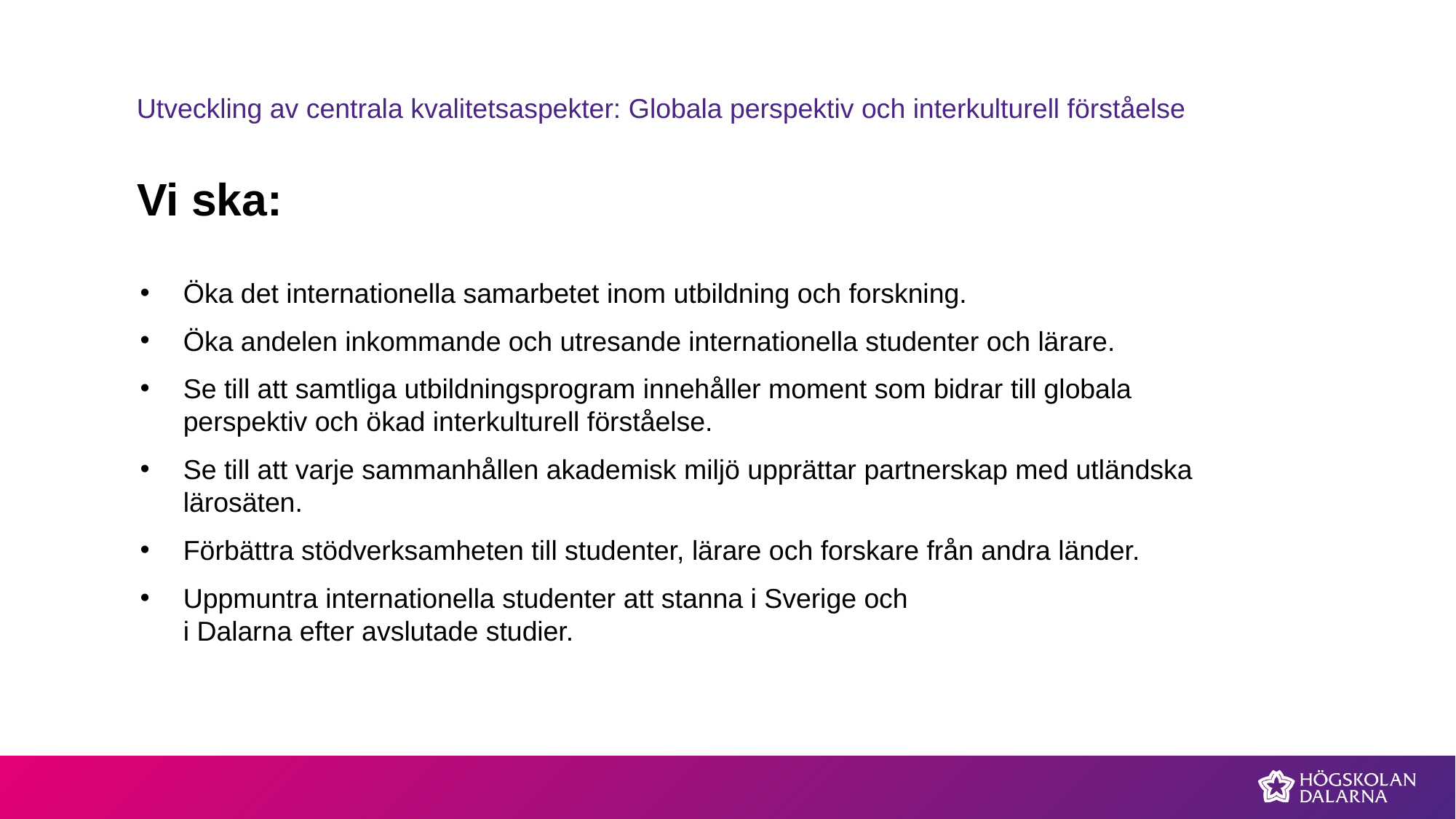

Utveckling av centrala kvalitetsaspekter: Globala perspektiv och interkulturell förståelse
# Vi ska:
Öka det internationella samarbetet inom utbildning och forskning.
Öka andelen inkommande och utresande internationella studenter och lärare.
Se till att samtliga utbildningsprogram innehåller moment som bidrar till globala perspektiv och ökad interkulturell förståelse.
Se till att varje sammanhållen akademisk miljö upprättar partnerskap med utländska lärosäten.
Förbättra stödverksamheten till studenter, lärare och forskare från andra länder.
Uppmuntra internationella studenter att stanna i Sverige och
i Dalarna efter avslutade studier.